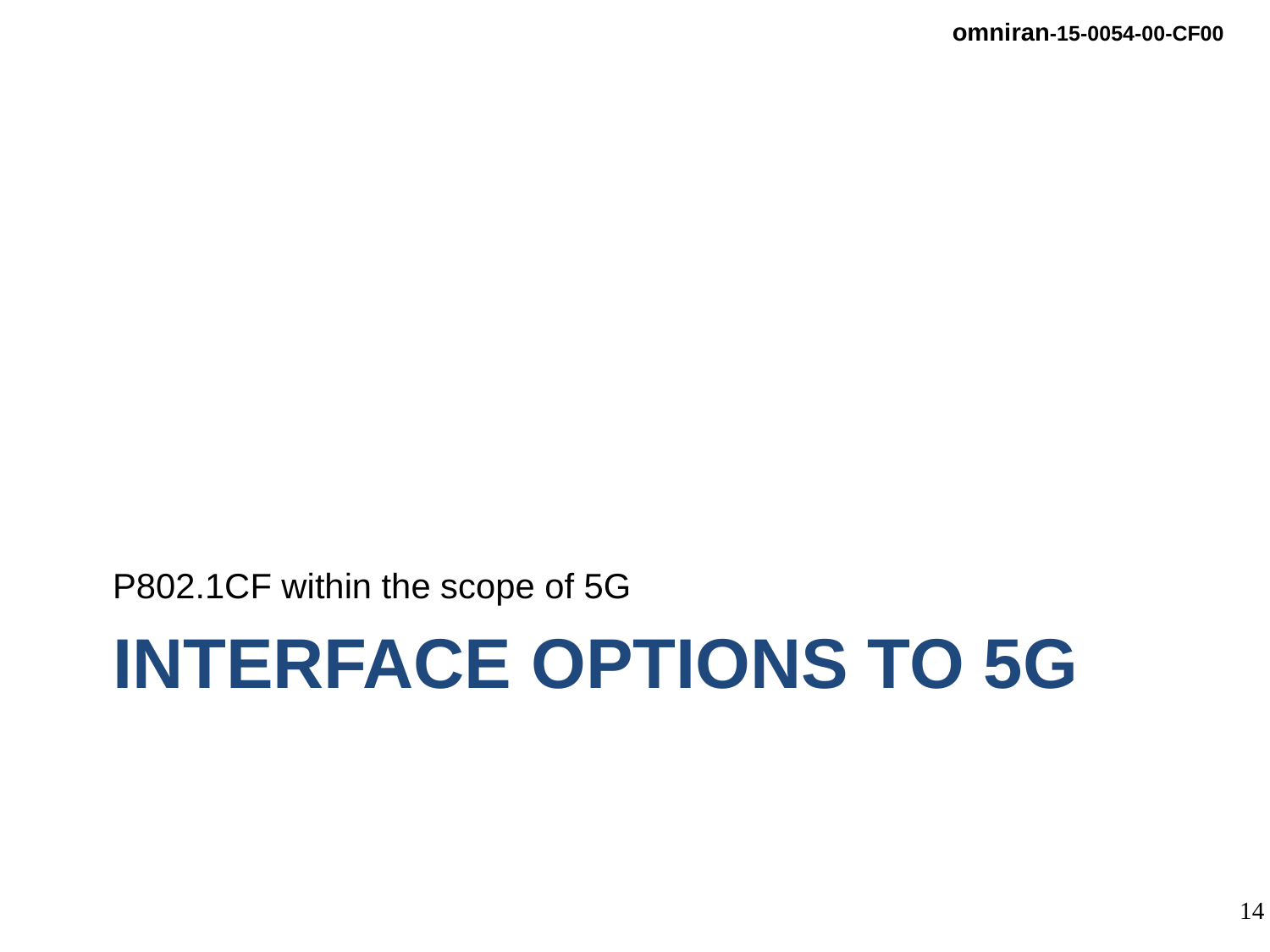

P802.1CF within the scope of 5G
# Interface Options to 5G